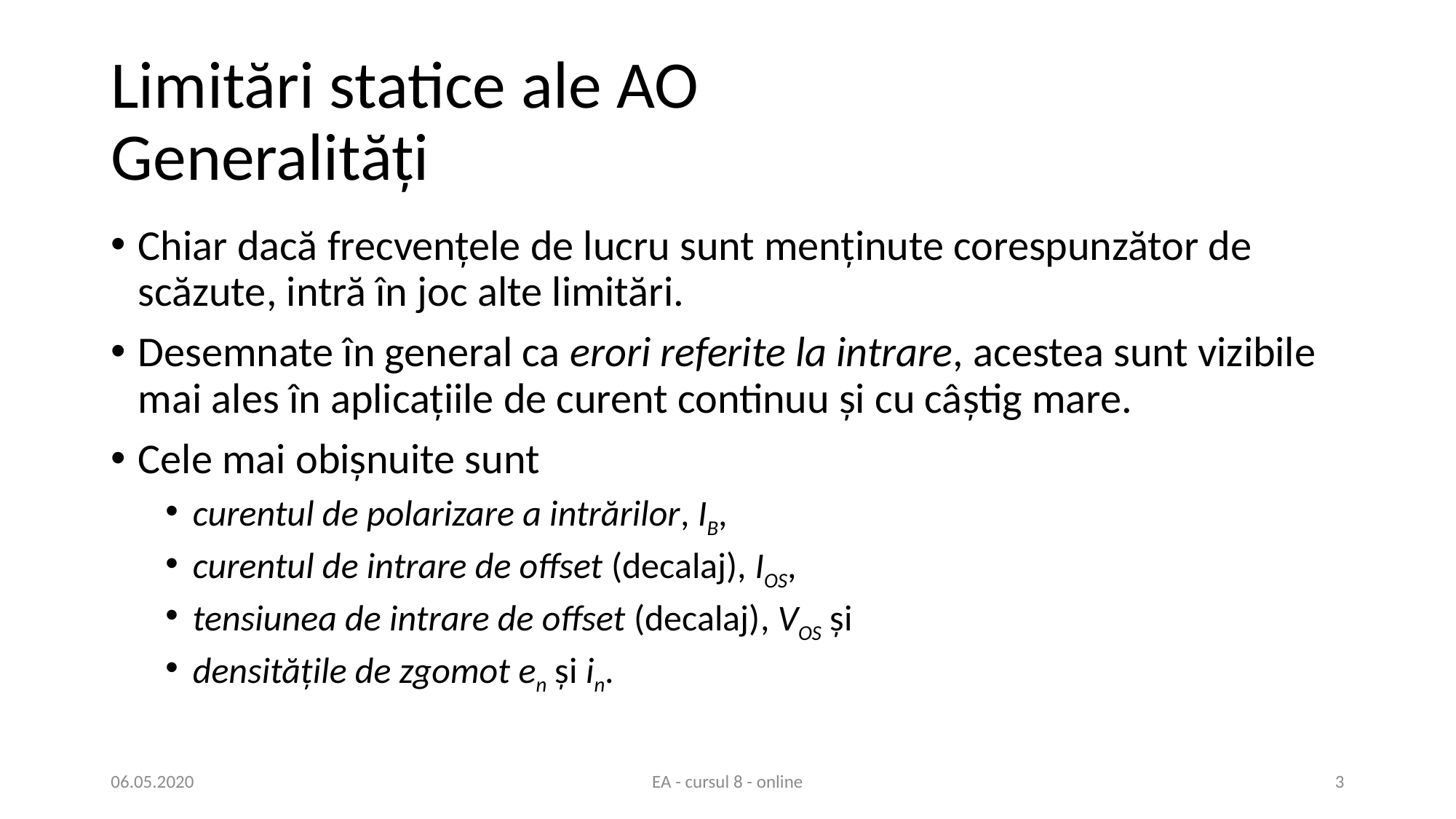

# Limitări statice ale AO Generalități
Chiar dacă frecvențele de lucru sunt menținute corespunzător de scăzute, intră în joc alte limitări.
Desemnate în general ca erori referite la intrare, acestea sunt vizibile mai ales în aplicațiile de curent continuu și cu câștig mare.
Cele mai obișnuite sunt
curentul de polarizare a intrărilor, IB,
curentul de intrare de offset (decalaj), IOS,
tensiunea de intrare de offset (decalaj), VOS și
densitățile de zgomot en și in.
06.05.2020
EA - cursul 8 - online
3